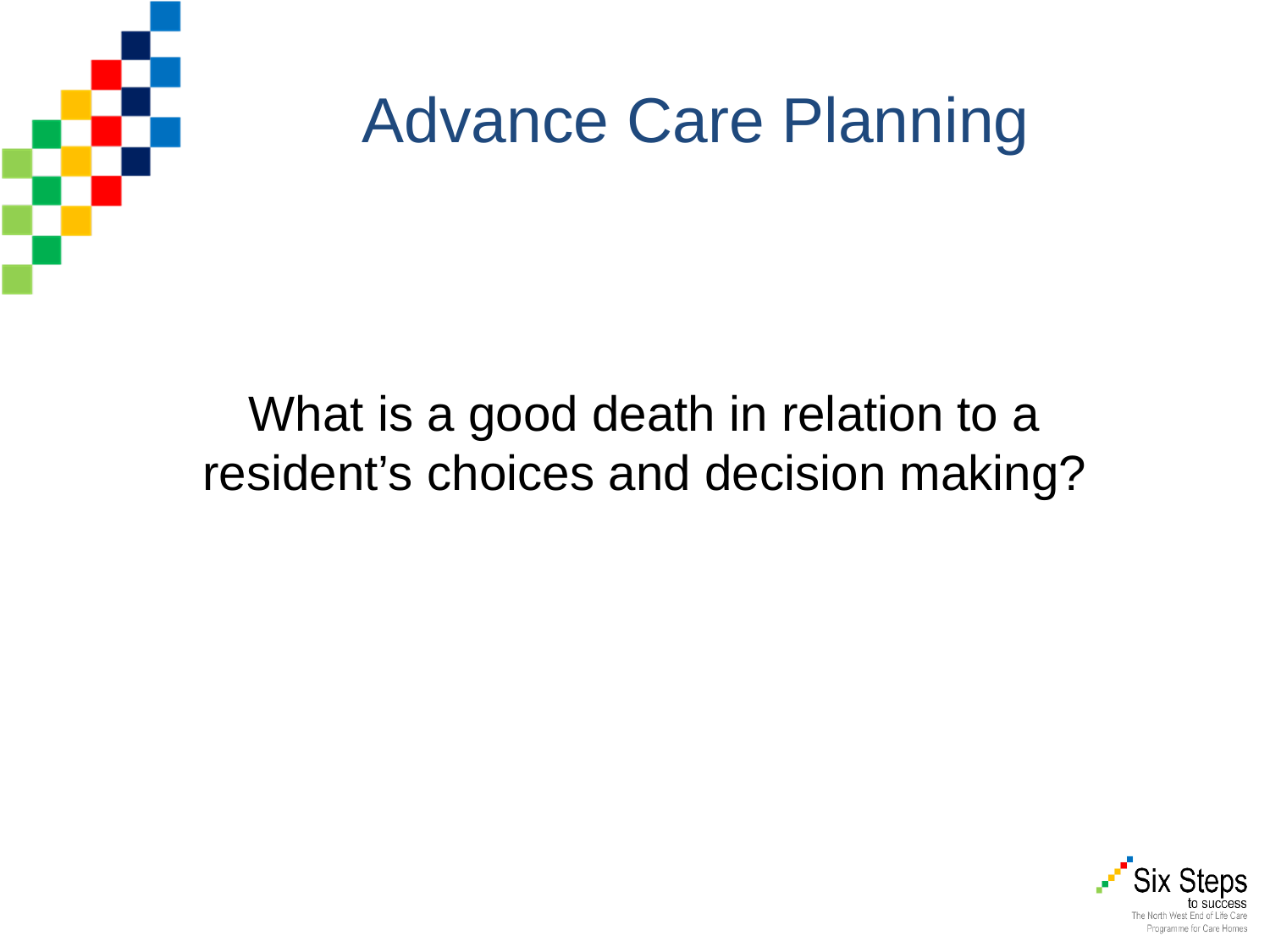

# Advance Care Planning
What is a good death in relation to a resident’s choices and decision making?